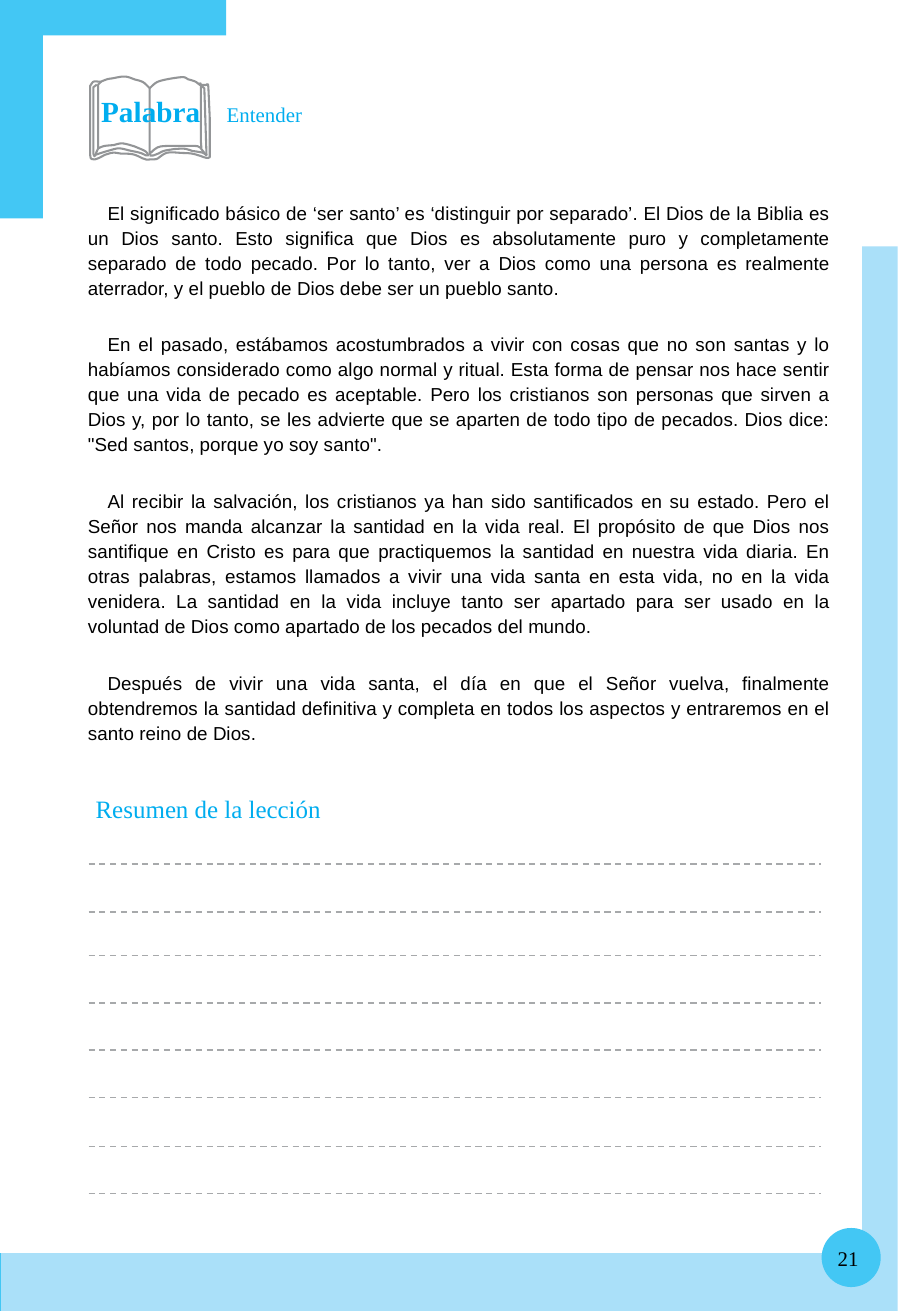

Palabra     Entender

El significado básico de ‘ser santo’ es ‘distinguir por separado’. El Dios de la Biblia es un Dios santo. Esto significa que Dios es absolutamente puro y completamente separado de todo pecado. Por lo tanto, ver a Dios como una persona es realmente aterrador, y el pueblo de Dios debe ser un pueblo santo.

En el pasado, estábamos acostumbrados a vivir con cosas que no son santas y lo habíamos considerado como algo normal y ritual. Esta forma de pensar nos hace sentir que una vida de pecado es aceptable. Pero los cristianos son personas que sirven a Dios y, por lo tanto, se les advierte que se aparten de todo tipo de pecados. Dios dice: "Sed santos, porque yo soy santo".
Al recibir la salvación, los cristianos ya han sido santificados en su estado. Pero el Señor nos manda alcanzar la santidad en la vida real. El propósito de que Dios nos santifique en Cristo es para que practiquemos la santidad en nuestra vida diaria. En otras palabras, estamos llamados a vivir una vida santa en esta vida, no en la vida venidera. La santidad en la vida incluye tanto ser apartado para ser usado en la voluntad de Dios como apartado de los pecados del mundo.
Después de vivir una vida santa, el día en que el Señor vuelva, finalmente obtendremos la santidad definitiva y completa en todos los aspectos y entraremos en el santo reino de Dios.
Resumen de la lección

21